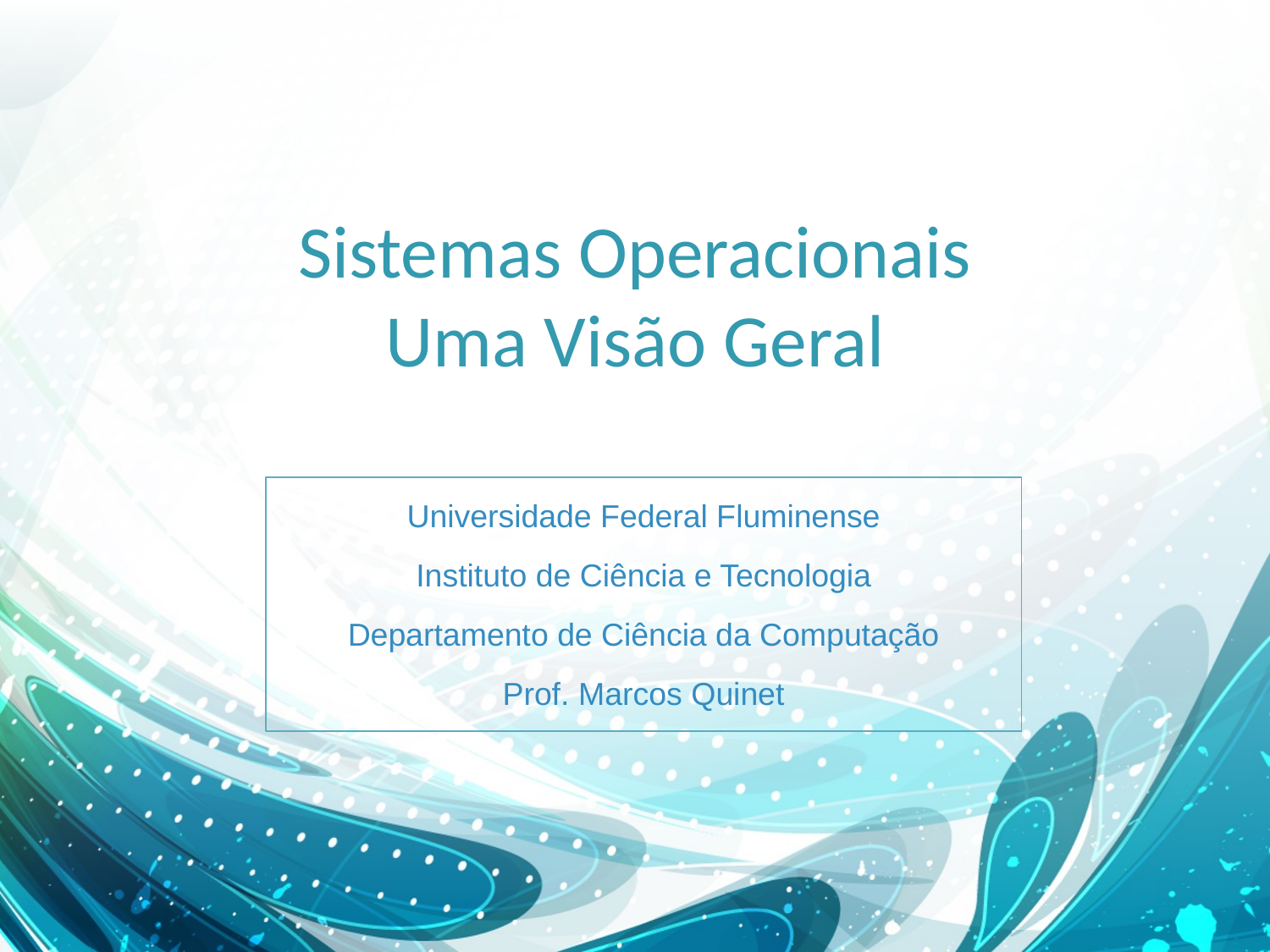

# Sistemas Operacionais Uma Visão Geral
Universidade Federal Fluminense
Instituto de Ciência e Tecnologia
Departamento de Ciência da Computação
Prof. Marcos Quinet